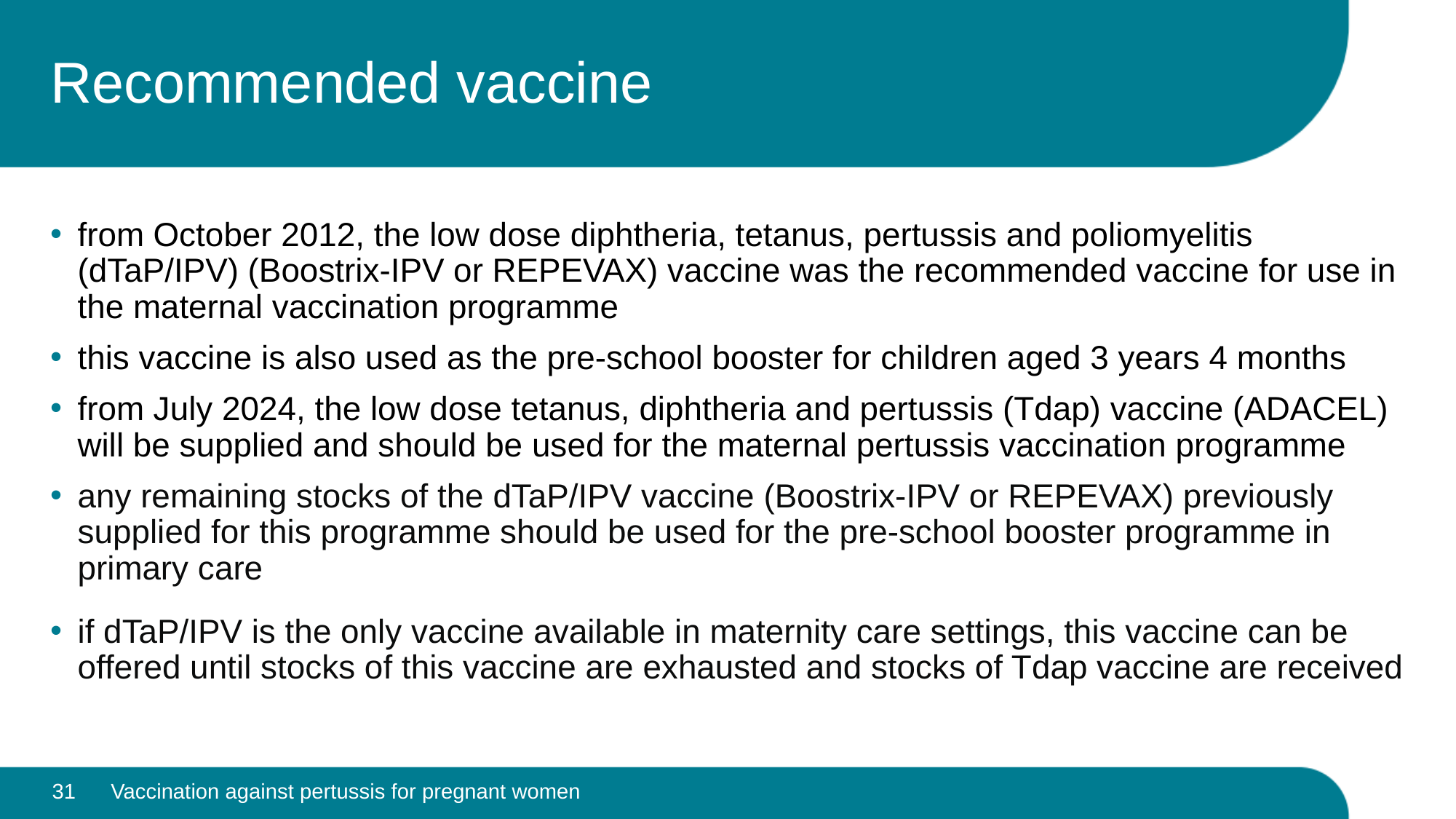

# Recommended vaccine
from October 2012, the low dose diphtheria, tetanus, pertussis and poliomyelitis (dTaP/IPV) (Boostrix-IPV or REPEVAX) vaccine was the recommended vaccine for use in the maternal vaccination programme
this vaccine is also used as the pre-school booster for children aged 3 years 4 months
from July 2024, the low dose tetanus, diphtheria and pertussis (Tdap) vaccine (ADACEL) will be supplied and should be used for the maternal pertussis vaccination programme
any remaining stocks of the dTaP/IPV vaccine (Boostrix-IPV or REPEVAX) previously supplied for this programme should be used for the pre-school booster programme in primary care
if dTaP/IPV is the only vaccine available in maternity care settings, this vaccine can be offered until stocks of this vaccine are exhausted and stocks of Tdap vaccine are received
31
Vaccination against pertussis for pregnant women